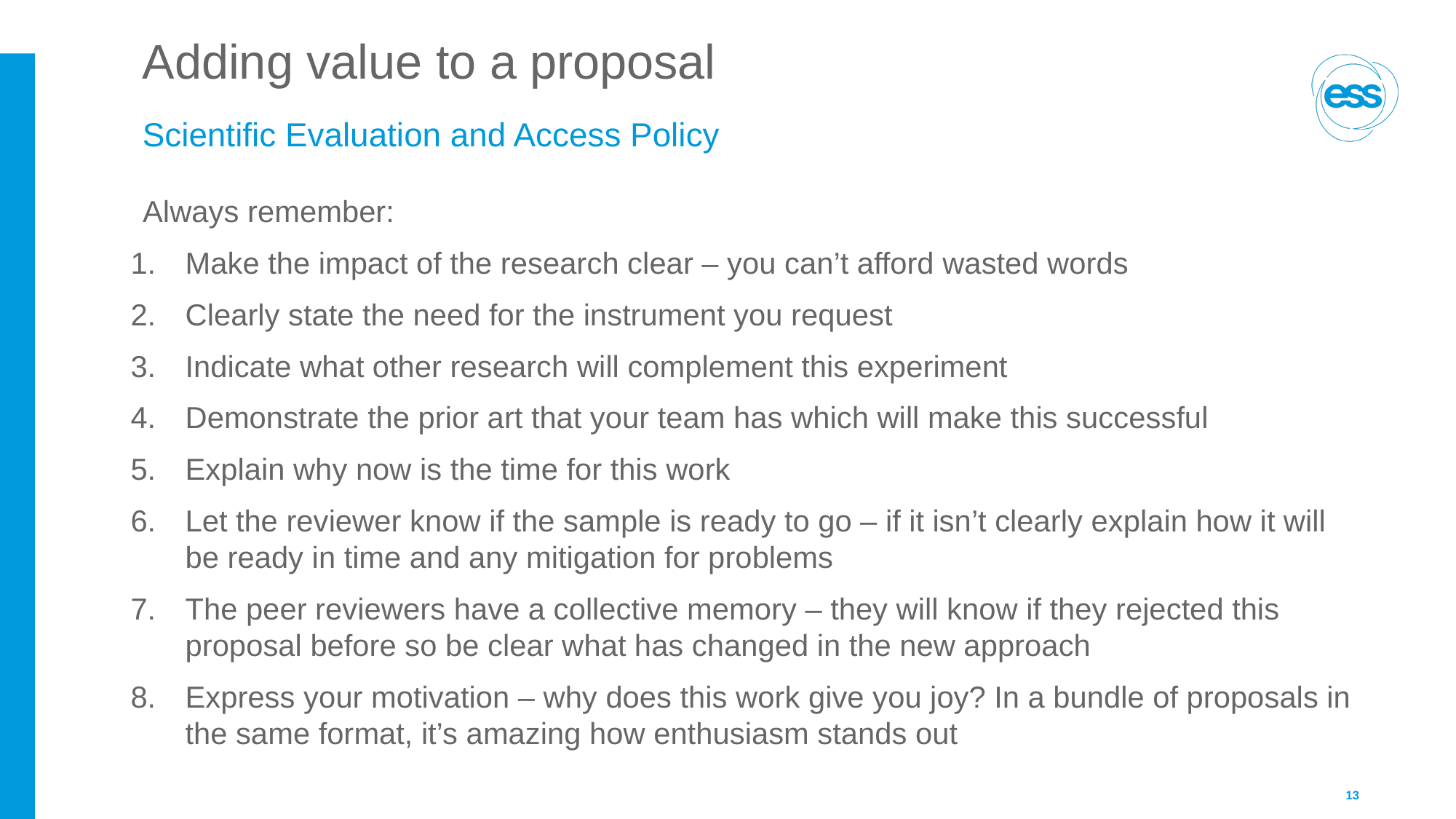

# Adding value to a proposal
Scientific Evaluation and Access Policy
Always remember:
Make the impact of the research clear – you can’t afford wasted words
Clearly state the need for the instrument you request
Indicate what other research will complement this experiment
Demonstrate the prior art that your team has which will make this successful
Explain why now is the time for this work
Let the reviewer know if the sample is ready to go – if it isn’t clearly explain how it will be ready in time and any mitigation for problems
The peer reviewers have a collective memory – they will know if they rejected this proposal before so be clear what has changed in the new approach
Express your motivation – why does this work give you joy? In a bundle of proposals in the same format, it’s amazing how enthusiasm stands out
13